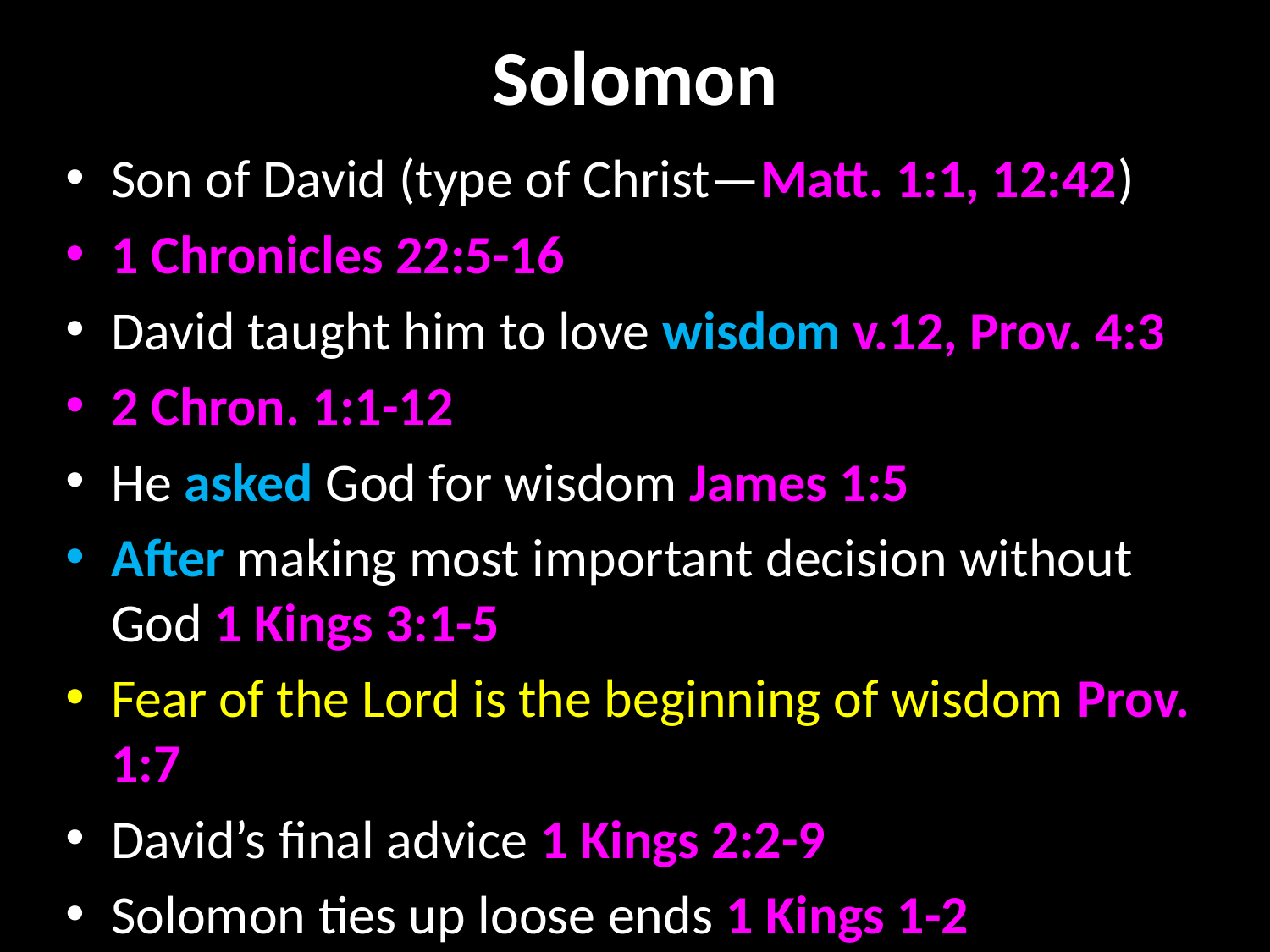

# Solomon
Son of David (type of Christ—Matt. 1:1, 12:42)
1 Chronicles 22:5-16
David taught him to love wisdom v.12, Prov. 4:3
2 Chron. 1:1-12
He asked God for wisdom James 1:5
After making most important decision without God 1 Kings 3:1-5
Fear of the Lord is the beginning of wisdom Prov. 1:7
David’s final advice 1 Kings 2:2-9
Solomon ties up loose ends 1 Kings 1-2